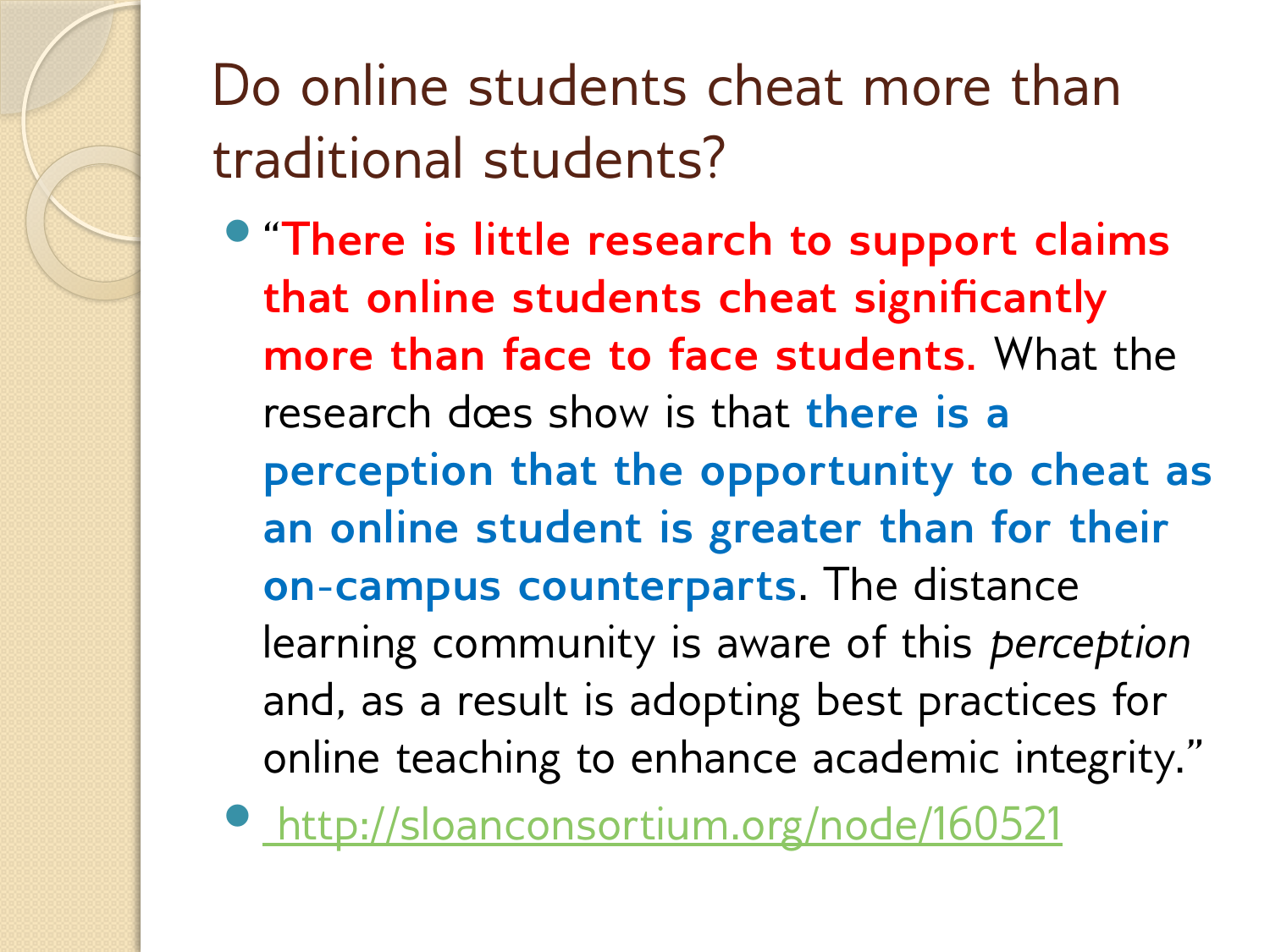

# Do online students cheat more than traditional students?
“There is little research to support claims that online students cheat significantly more than face to face students. What the research does show is that there is a perception that the opportunity to cheat as an online student is greater than for their on-campus counterparts. The distance learning community is aware of this perception and, as a result is adopting best practices for online teaching to enhance academic integrity.”
 http://sloanconsortium.org/node/160521